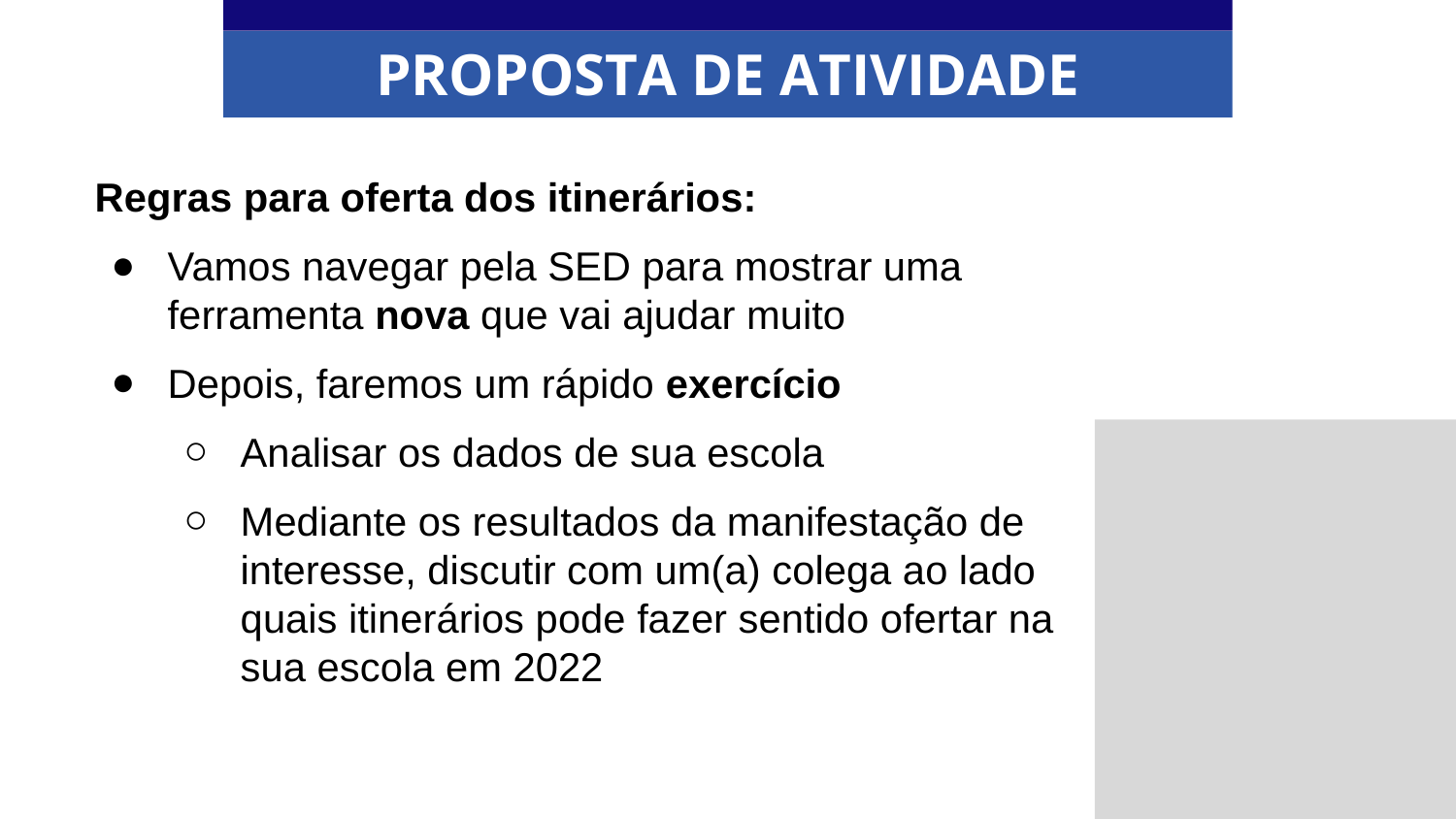

PROPOSTA DE ATIVIDADE
Regras para oferta dos itinerários:
Vamos navegar pela SED para mostrar uma ferramenta nova que vai ajudar muito
Depois, faremos um rápido exercício
Analisar os dados de sua escola
Mediante os resultados da manifestação de interesse, discutir com um(a) colega ao lado quais itinerários pode fazer sentido ofertar na sua escola em 2022